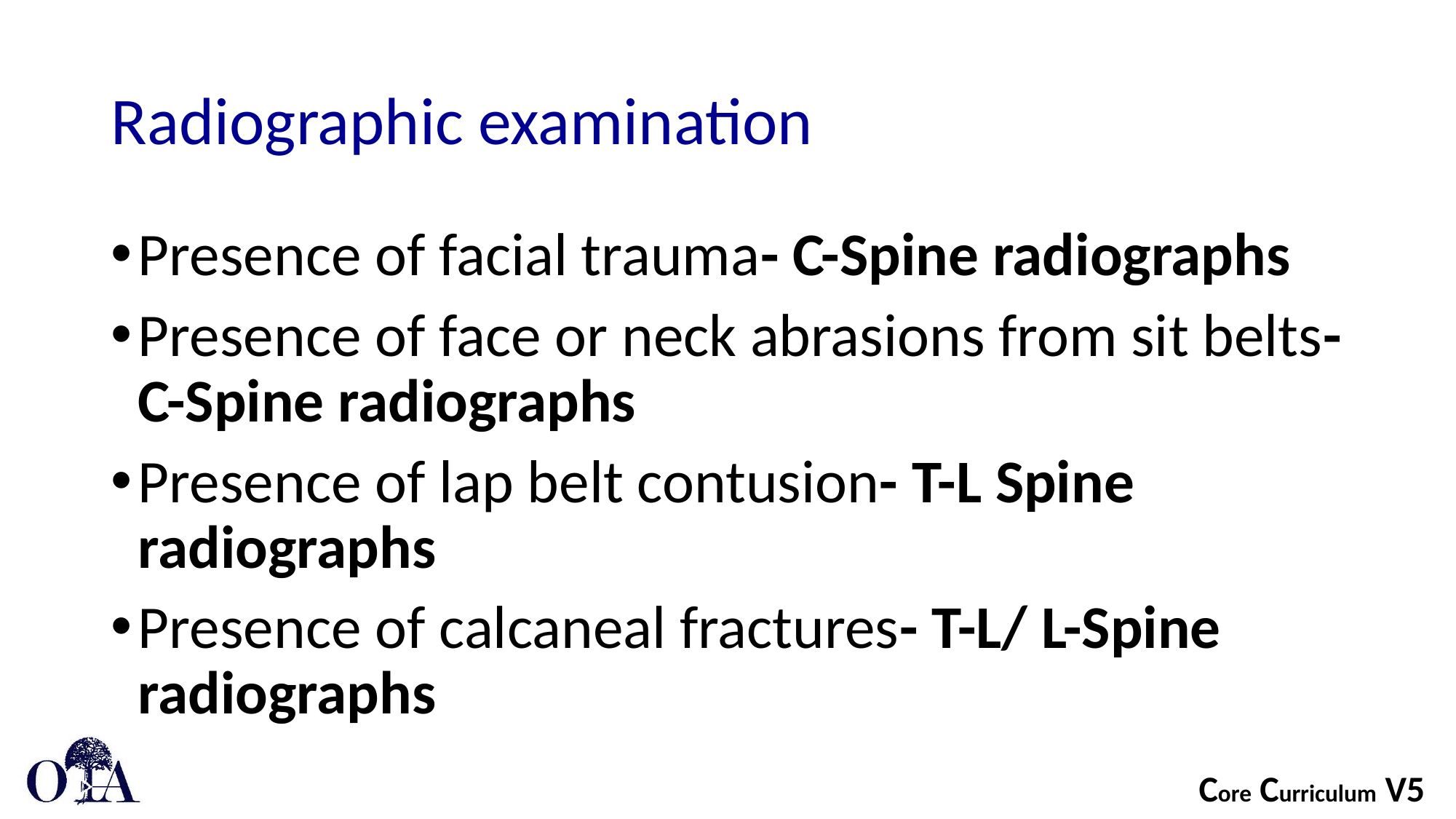

# Radiographic examination
Presence of facial trauma- C-Spine radiographs
Presence of face or neck abrasions from sit belts- C-Spine radiographs
Presence of lap belt contusion- T-L Spine radiographs
Presence of calcaneal fractures- T-L/ L-Spine radiographs